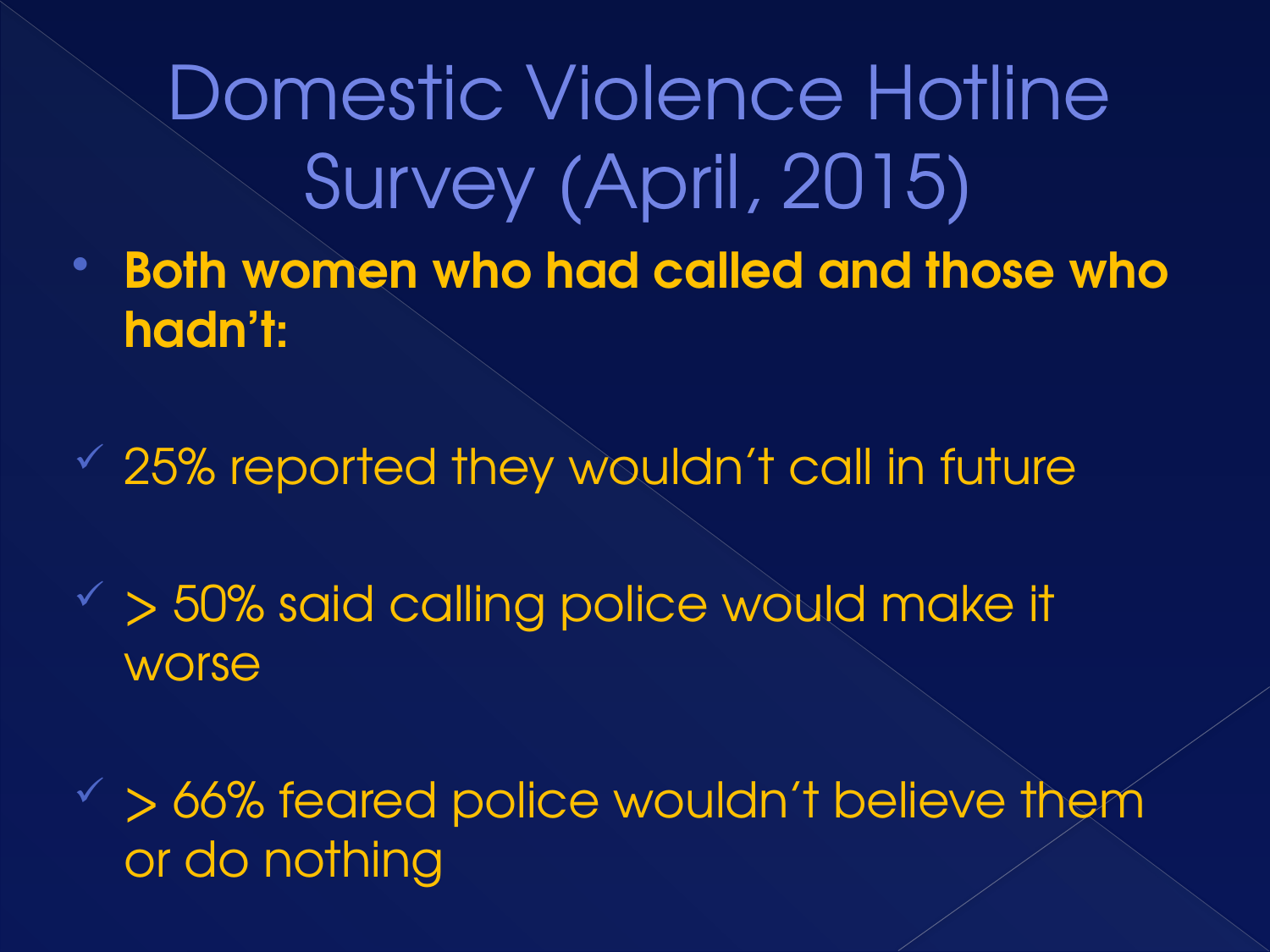

# Domestic Violence Hotline Survey (April, 2015)
Both women who had called and those who hadn’t:

25% reported they wouldn’t call in future

> 50% said calling police would make it worse

> 66% feared police wouldn’t believe them or do nothing